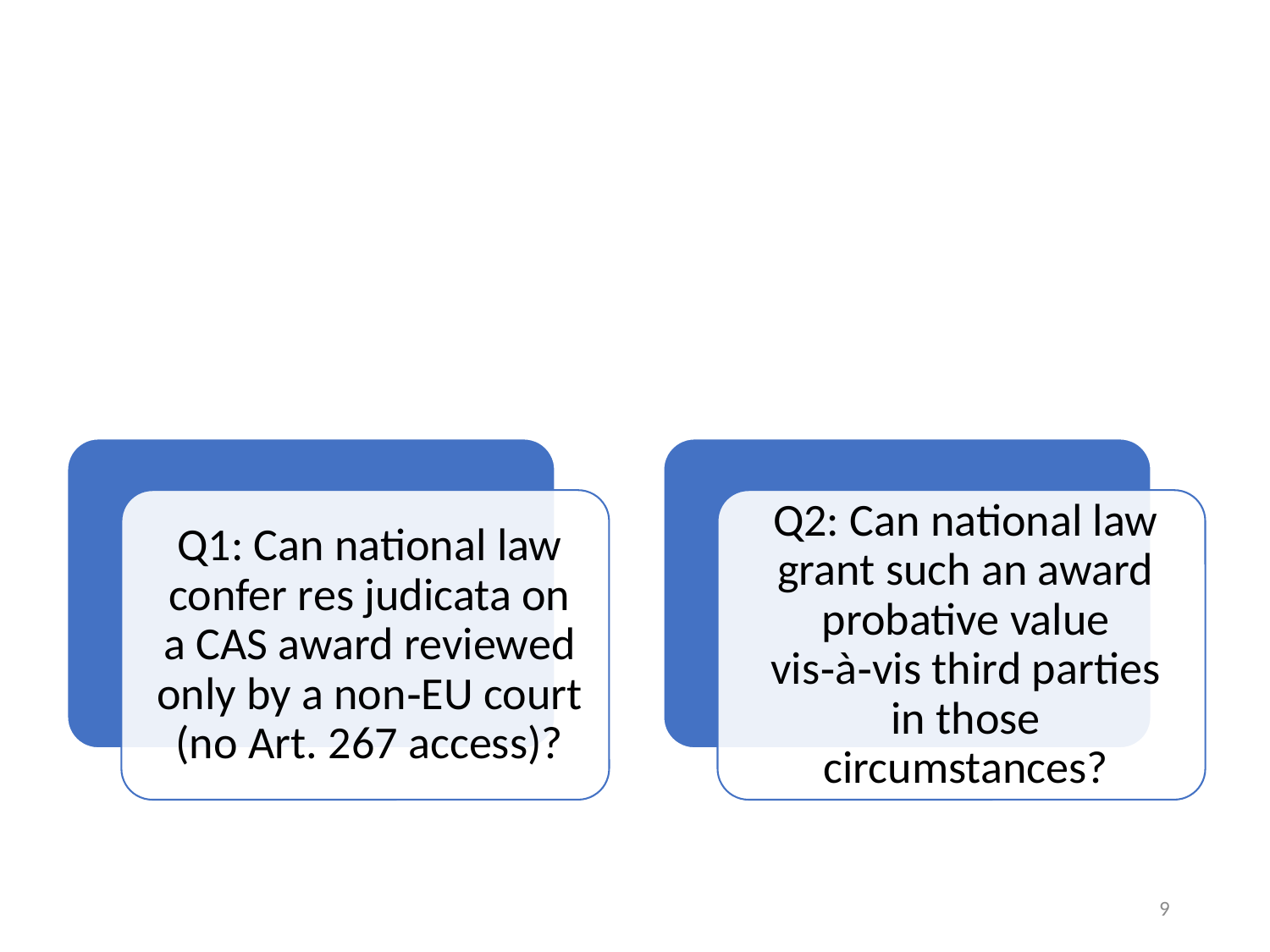

# Questions Referred (simplified)
Q1: Can national law confer res judicata on a CAS award reviewed only by a non‑EU court (no Art. 267 access)?
Q2: Can national law grant such an award probative value vis‑à‑vis third parties in those circumstances?
9